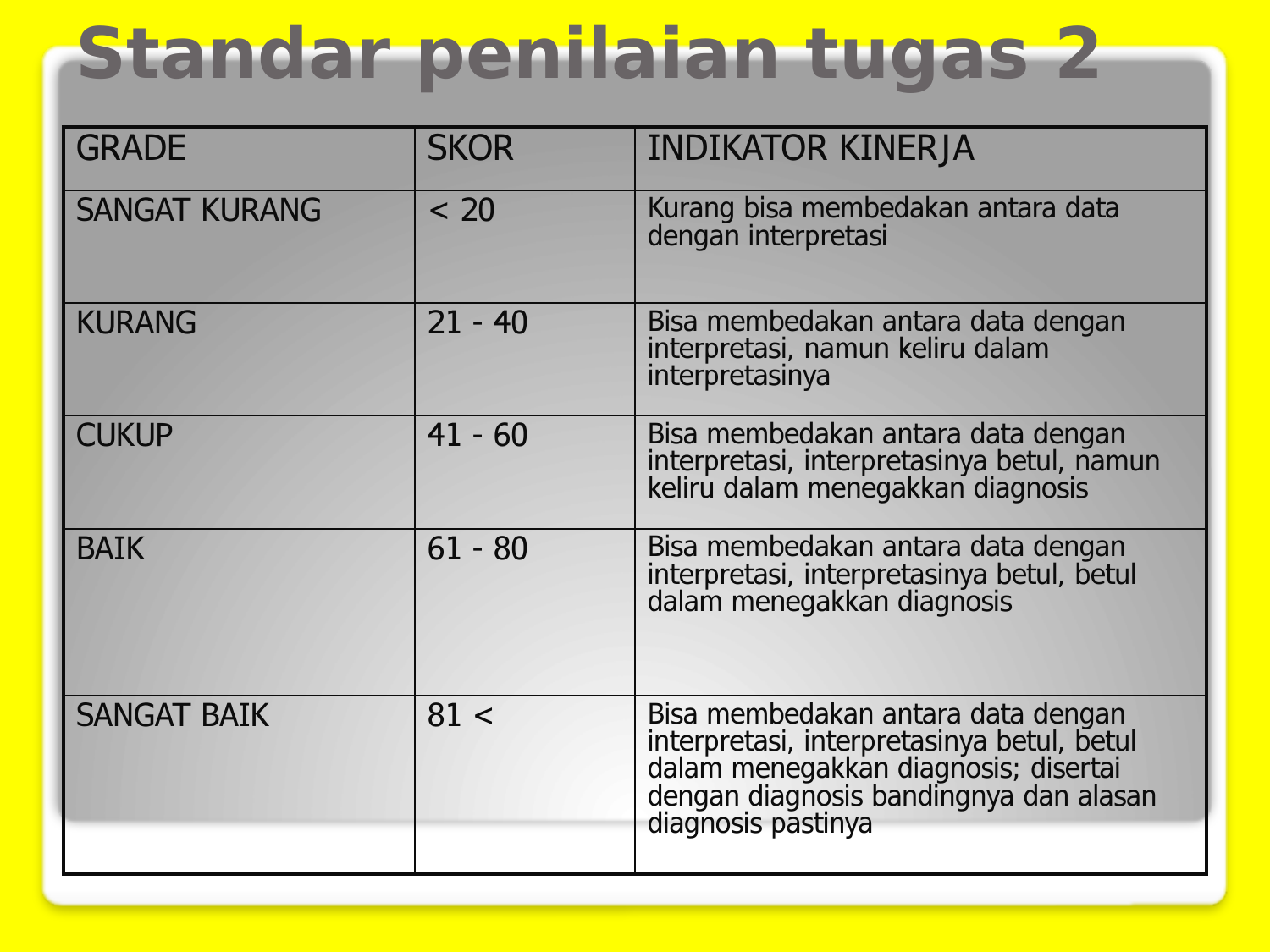

# Standar penilaian tugas 2
| GRADE | SKOR | INDIKATOR KINERJA |
| --- | --- | --- |
| SANGAT KURANG | < 20 | Kurang bisa membedakan antara data dengan interpretasi |
| KURANG | 21 - 40 | Bisa membedakan antara data dengan interpretasi, namun keliru dalam interpretasinya |
| CUKUP | 41 - 60 | Bisa membedakan antara data dengan interpretasi, interpretasinya betul, namun keliru dalam menegakkan diagnosis |
| BAIK | 61 - 80 | Bisa membedakan antara data dengan interpretasi, interpretasinya betul, betul dalam menegakkan diagnosis |
| SANGAT BAIK | 81 < | Bisa membedakan antara data dengan interpretasi, interpretasinya betul, betul dalam menegakkan diagnosis; disertai dengan diagnosis bandingnya dan alasan diagnosis pastinya |